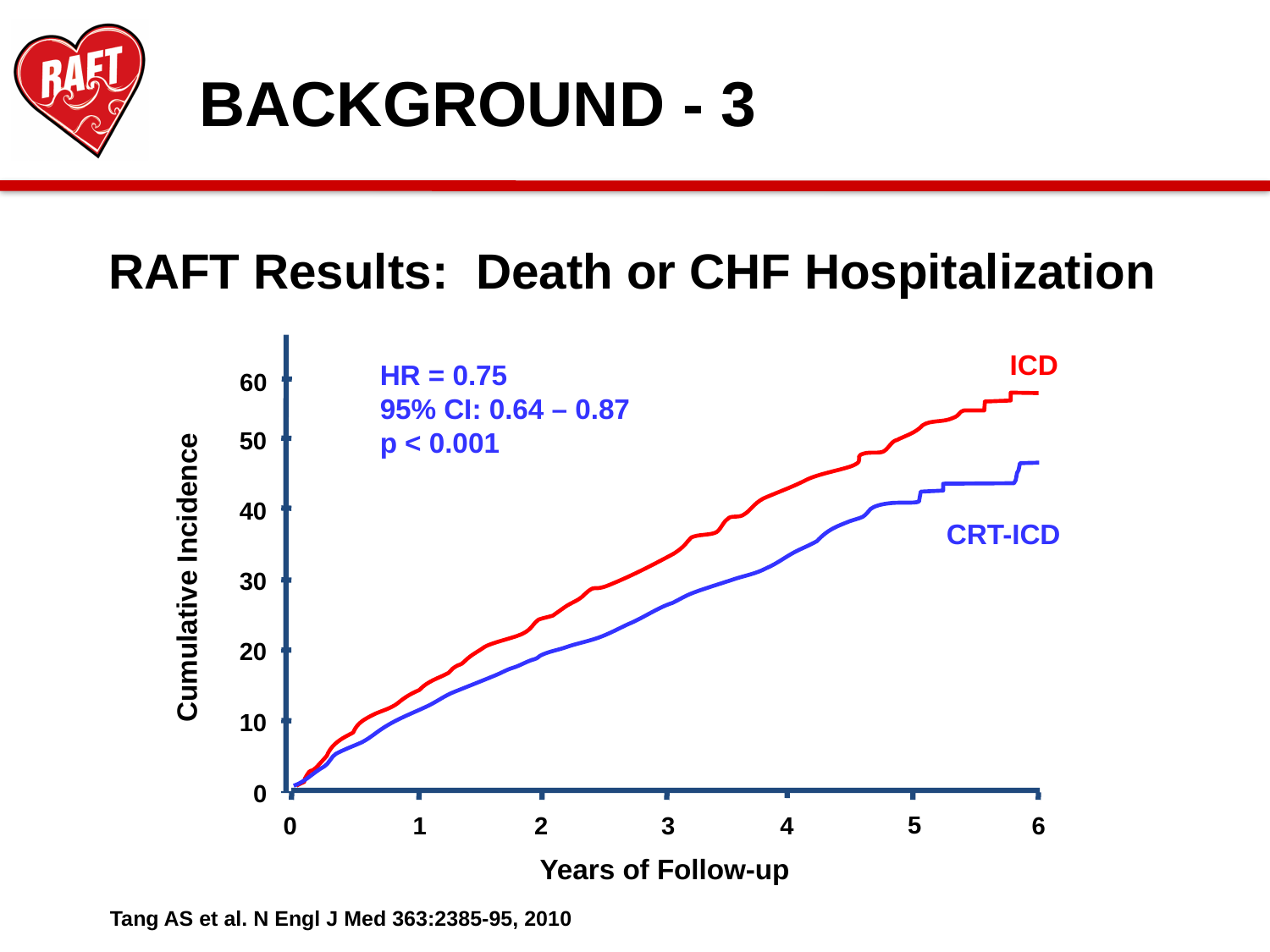

BACKGROUND - 3
RAFT Results:  Death or CHF Hospitalization

ICD
HR = 0.75
95% CI: 0.64 – 0.87
p < 0.001
60

50

40

CRT-ICD
Cumulative Incidence
30

20

10

0

5
0
1
2
3
4
6
Years of Follow-up
Tang AS et al. N Engl J Med 363:2385-95, 2010